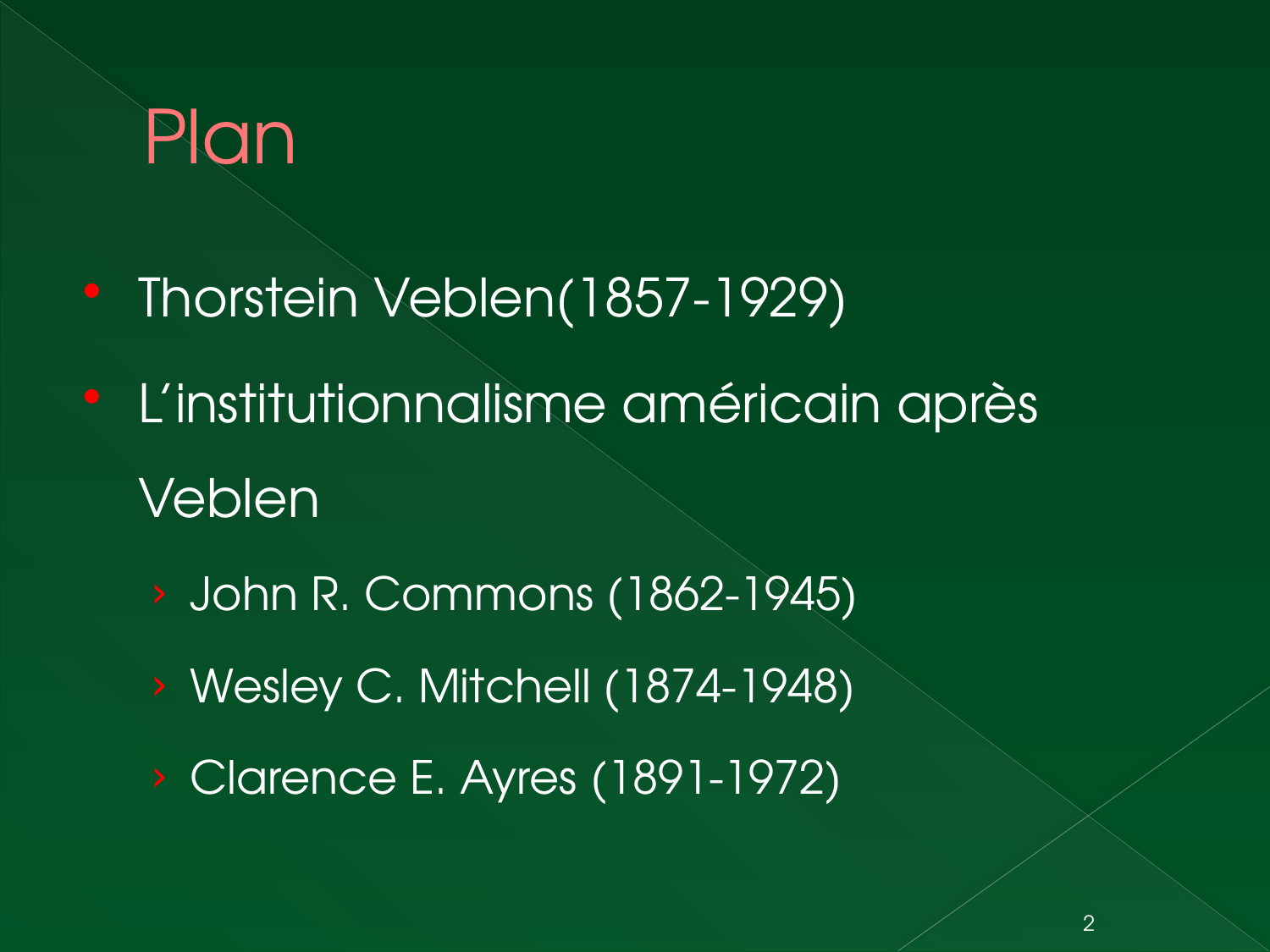

# Plan
Thorstein Veblen(1857-1929)
L’institutionnalisme américain après Veblen
John R. Commons (1862-1945)
Wesley C. Mitchell (1874-1948)
Clarence E. Ayres (1891-1972)

2